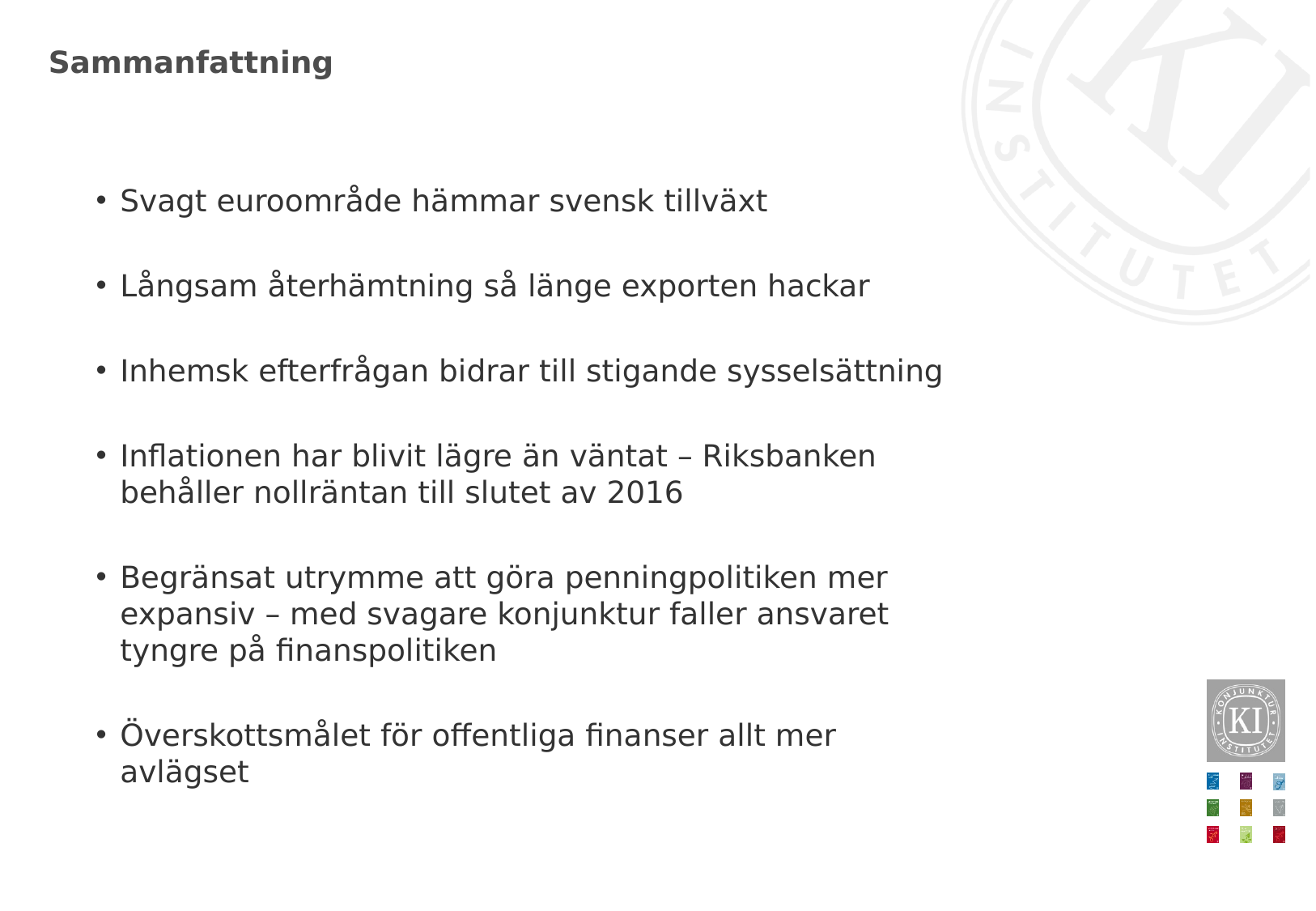

# Sammanfattning

Svagt euroområde hämmar svensk tillväxt

Långsam återhämtning så länge exporten hackar

Inhemsk efterfrågan bidrar till stigande sysselsättning

Inflationen har blivit lägre än väntat – Riksbanken behåller nollräntan till slutet av 2016

Begränsat utrymme att göra penningpolitiken mer expansiv – med svagare konjunktur faller ansvaret tyngre på finanspolitiken

Överskottsmålet för offentliga finanser allt mer avlägset